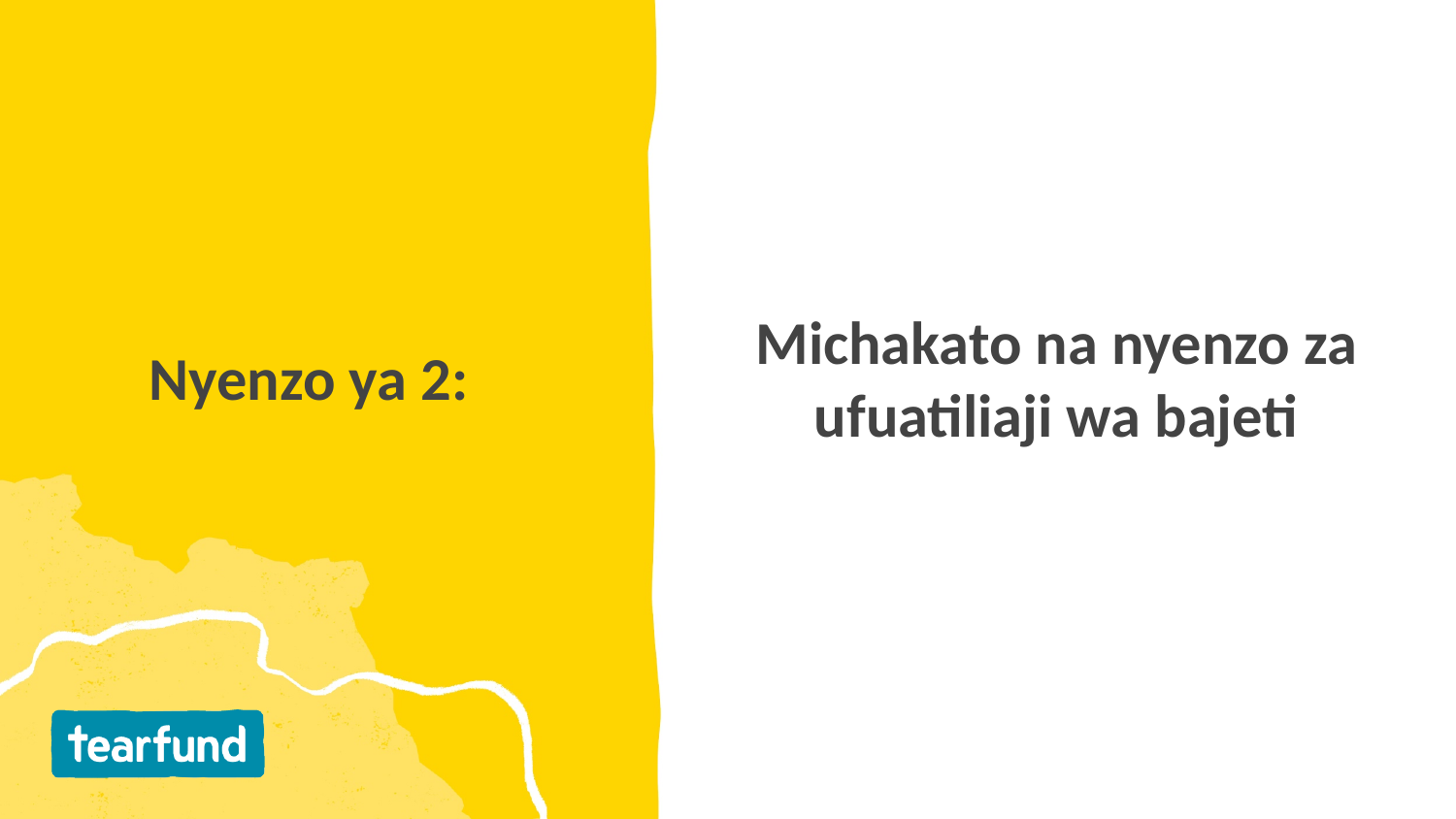

Michakato na nyenzo za ufuatiliaji wa bajeti
# Nyenzo ya 2: